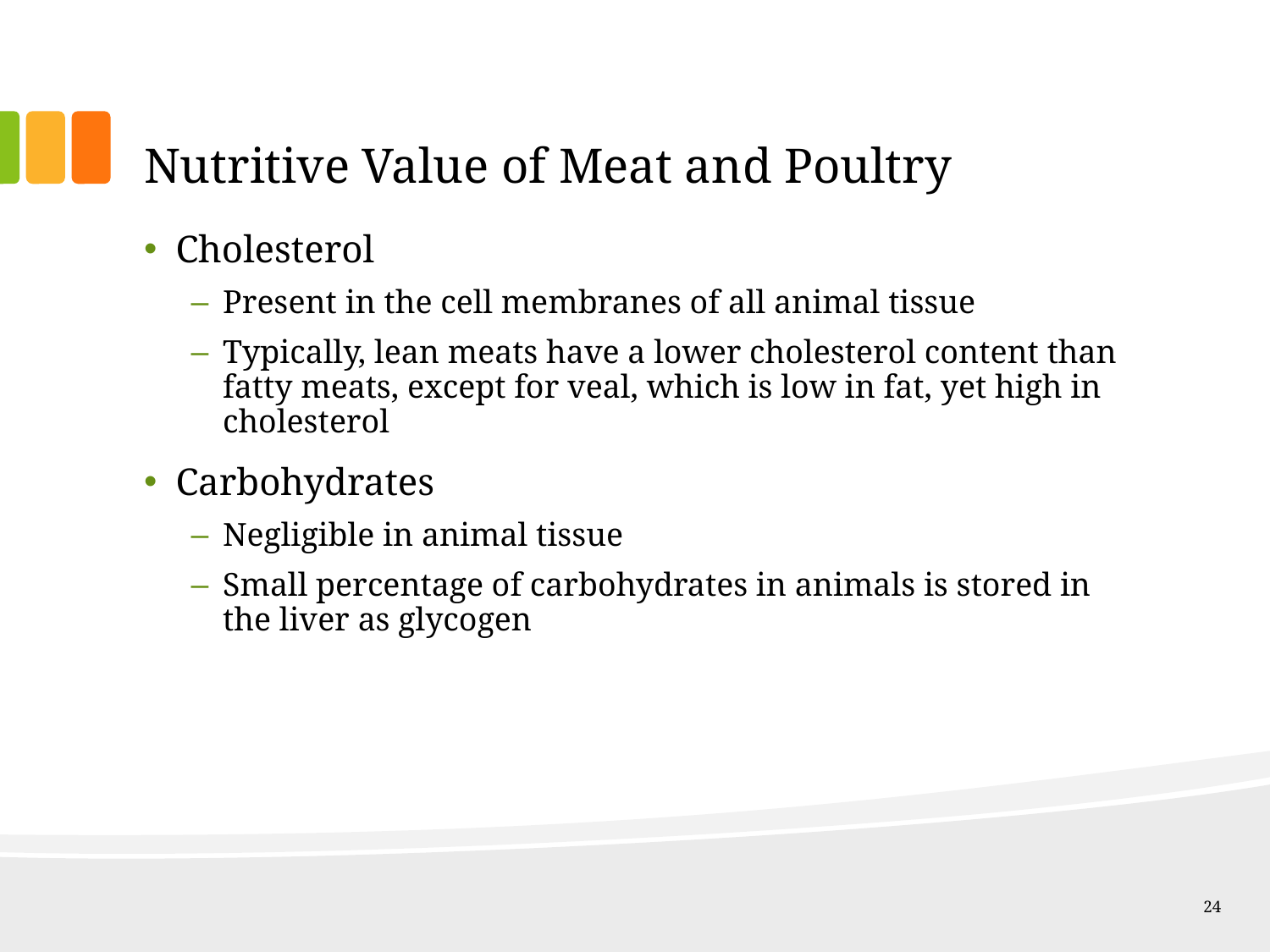

# Nutritive Value of Meat and Poultry
Cholesterol
Present in the cell membranes of all animal tissue
Typically, lean meats have a lower cholesterol content than fatty meats, except for veal, which is low in fat, yet high in cholesterol
Carbohydrates
Negligible in animal tissue
Small percentage of carbohydrates in animals is stored in the liver as glycogen
24